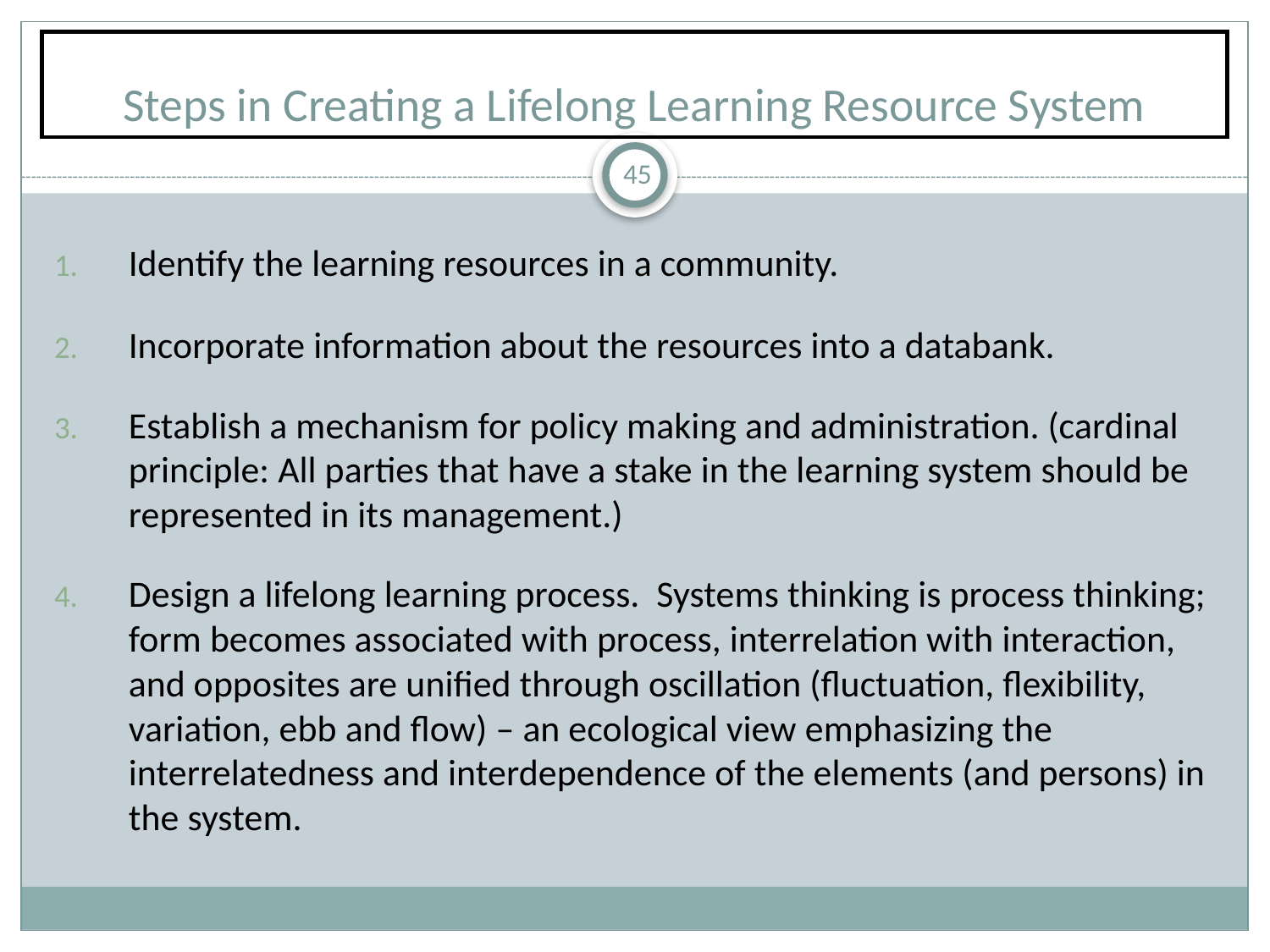

# Steps in Creating a Lifelong Learning Resource System
45

Identify the learning resources in a community.

Incorporate information about the resources into a databank.

Establish a mechanism for policy making and administration. (cardinal principle: All parties that have a stake in the learning system should be represented in its management.)

Design a lifelong learning process.  Systems thinking is process thinking; form becomes associated with process, interrelation with interaction, and opposites are unified through oscillation (fluctuation, flexibility, variation, ebb and flow) – an ecological view emphasizing the interrelatedness and interdependence of the elements (and persons) in the system.